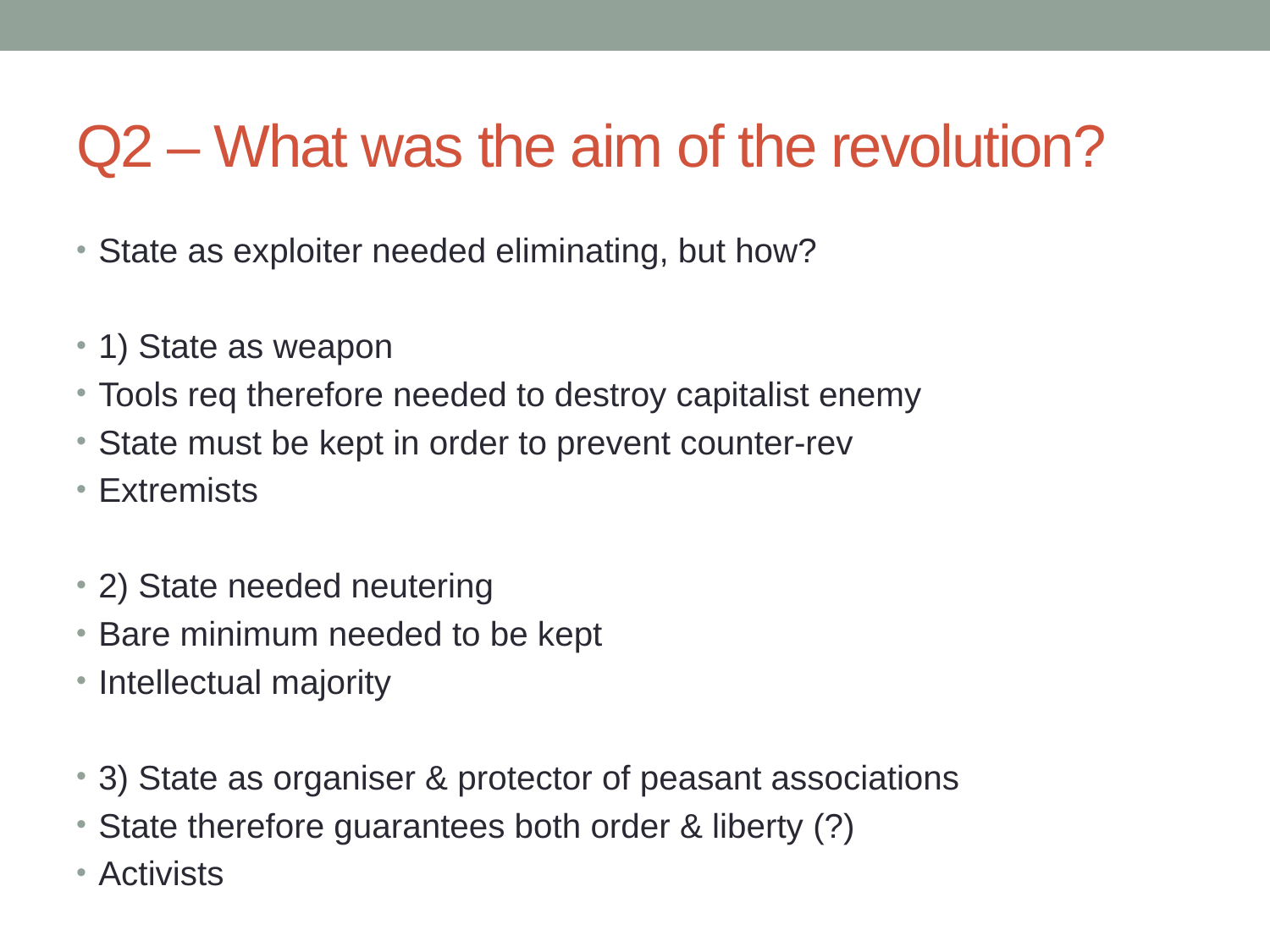

# Q2 – What was the aim of the revolution?
State as exploiter needed eliminating, but how?

1) State as weapon
Tools req therefore needed to destroy capitalist enemy
State must be kept in order to prevent counter-rev
Extremists

2) State needed neutering
Bare minimum needed to be kept
Intellectual majority

3) State as organiser & protector of peasant associations
State therefore guarantees both order & liberty (?)
Activists